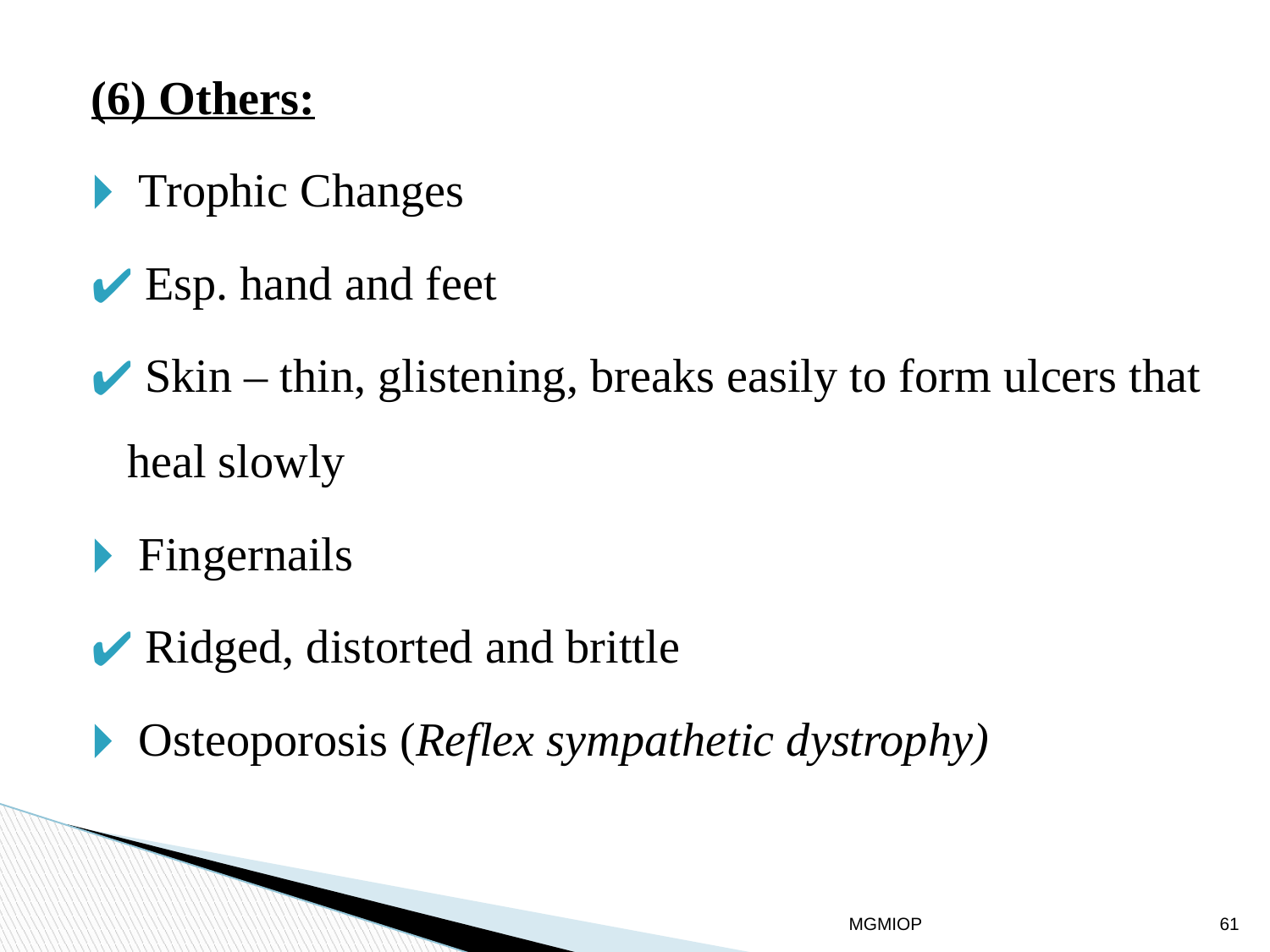

(6) Others:
 Trophic Changes
 Esp. hand and feet
 Skin – thin, glistening, breaks easily to form ulcers that heal slowly
 Fingernails
 Ridged, distorted and brittle
 Osteoporosis (Reflex sympathetic dystrophy)
MGMIOP
61